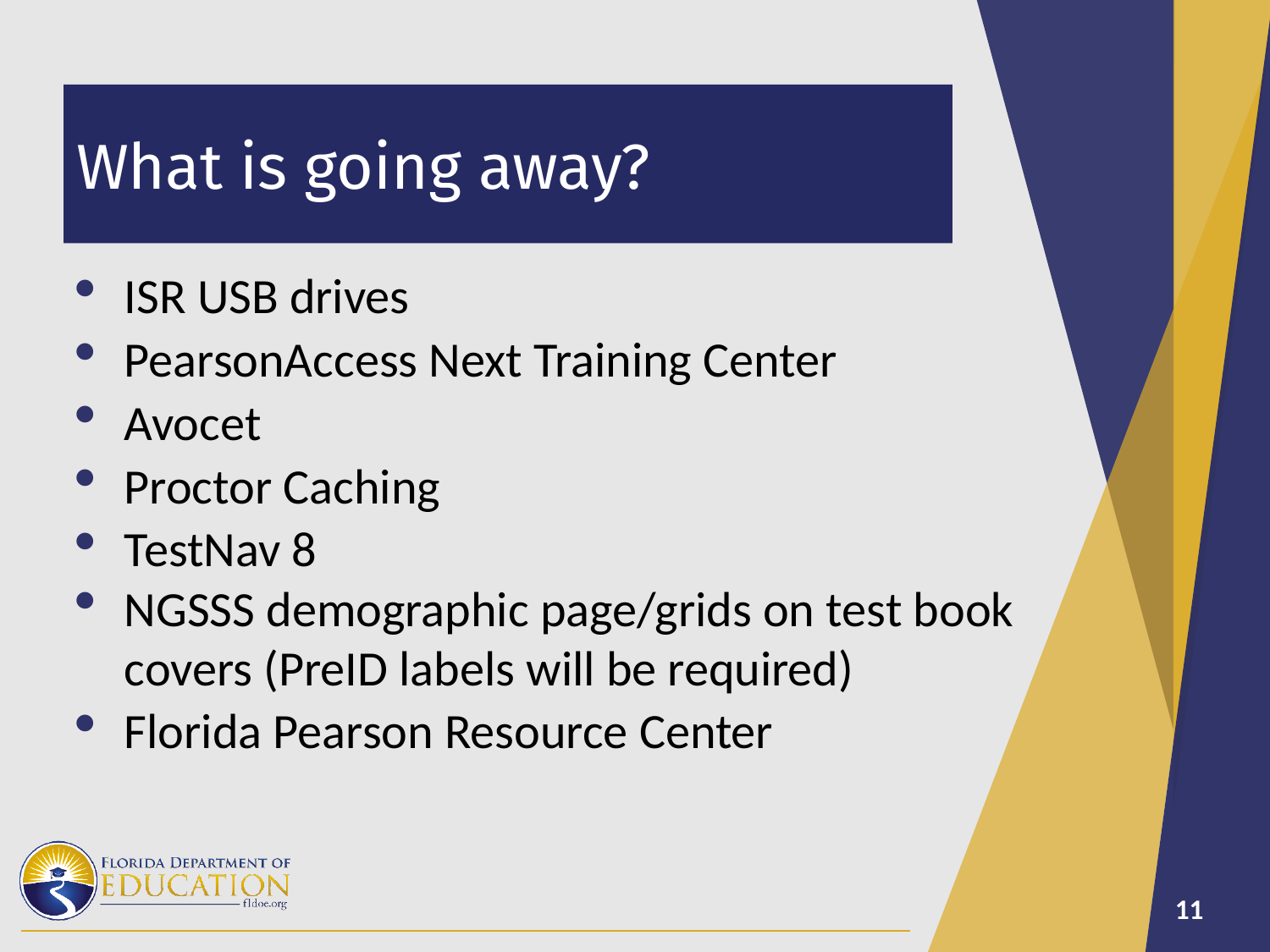

# What is going away?
ISR USB drives
PearsonAccess Next Training Center
Avocet
Proctor Caching
TestNav 8
NGSSS demographic page/grids on test book covers (PreID labels will be required)
Florida Pearson Resource Center

11